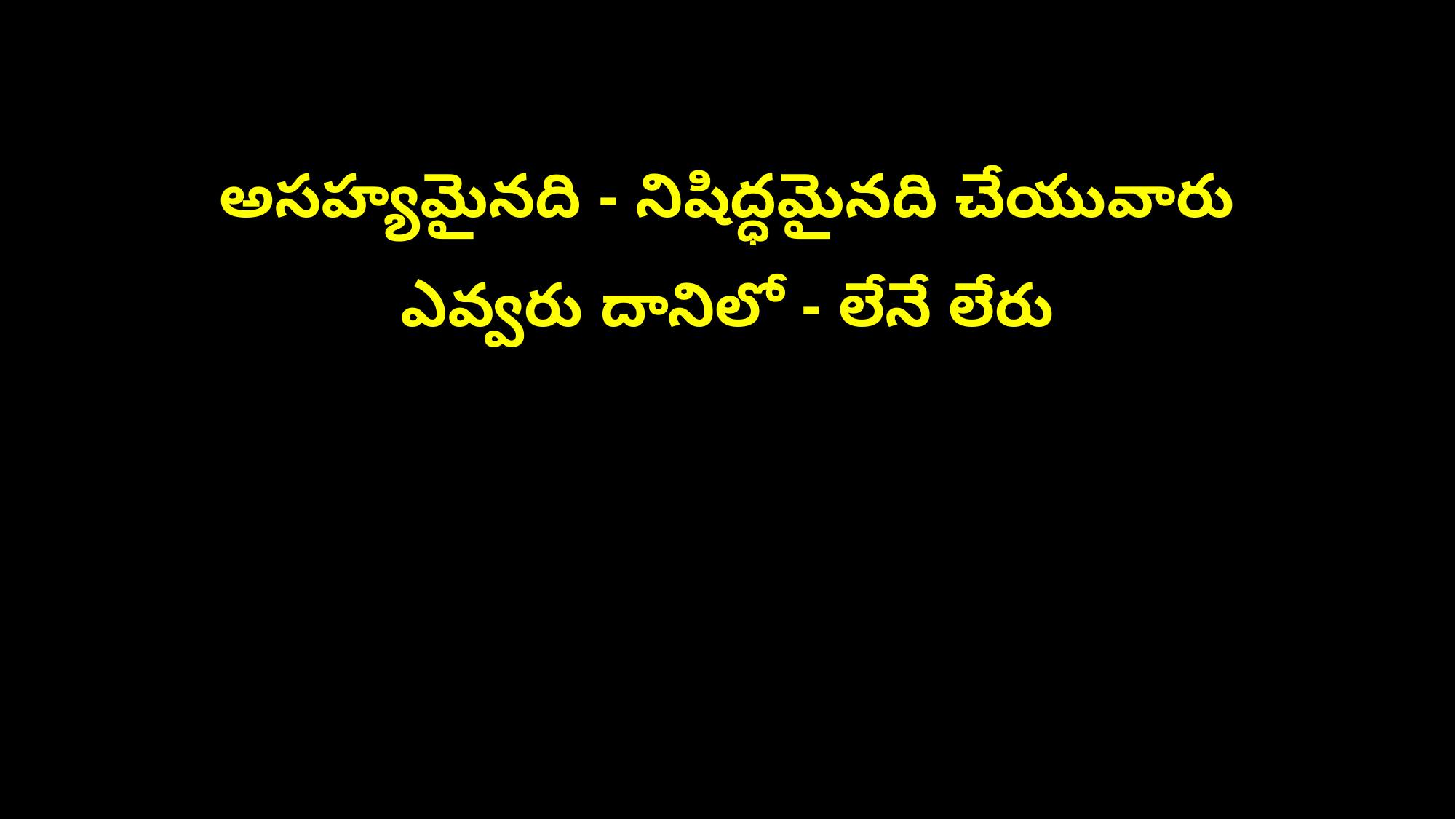

అసహ్యమైనది - నిషిద్ధమైనది చేయువారు
ఎవ్వరు దానిలో - లేనే లేరు